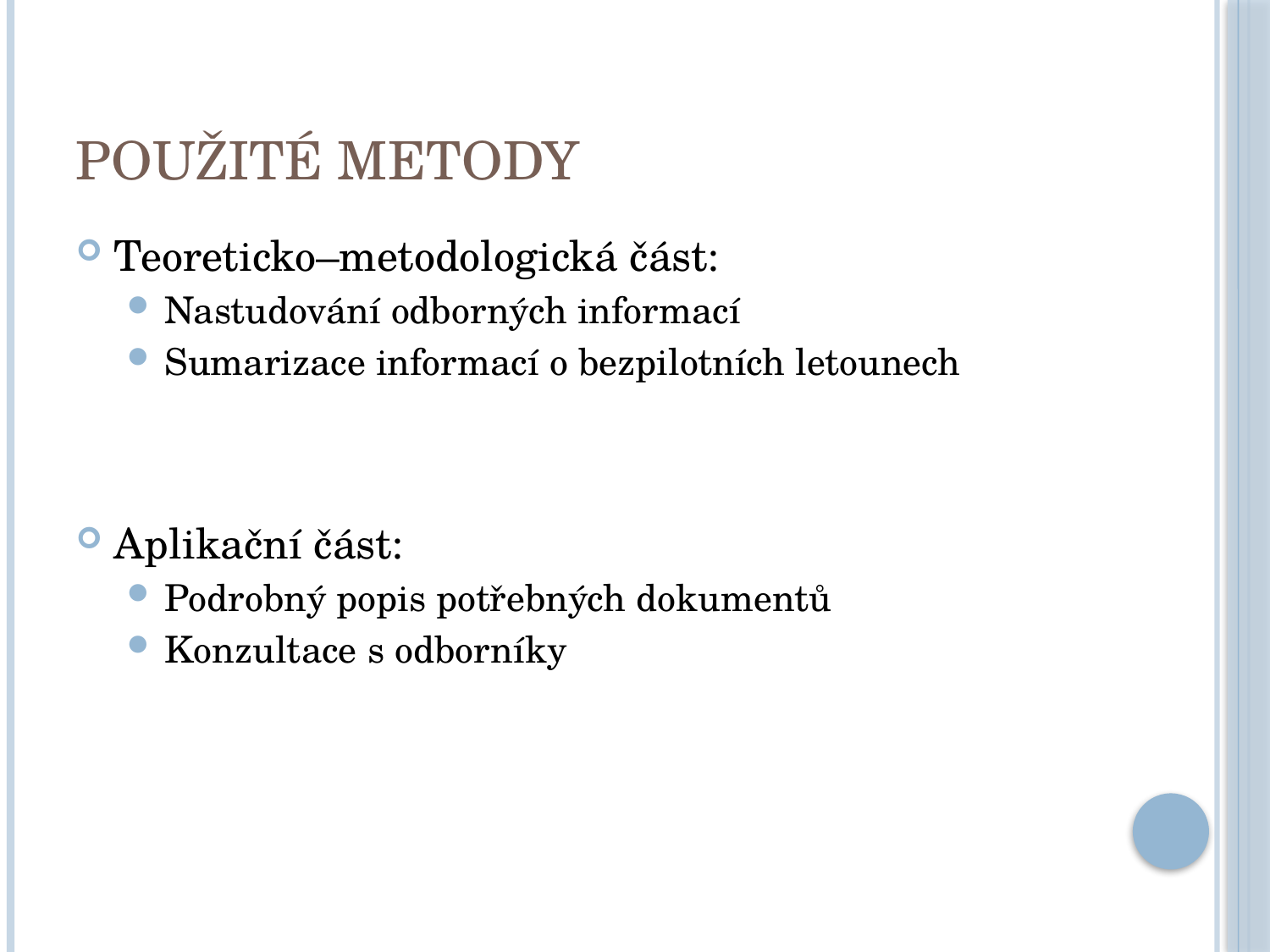

# Použité metody
Teoreticko–metodologická část:
Nastudování odborných informací
Sumarizace informací o bezpilotních letounech

Aplikační část:
Podrobný popis potřebných dokumentů
Konzultace s odborníky